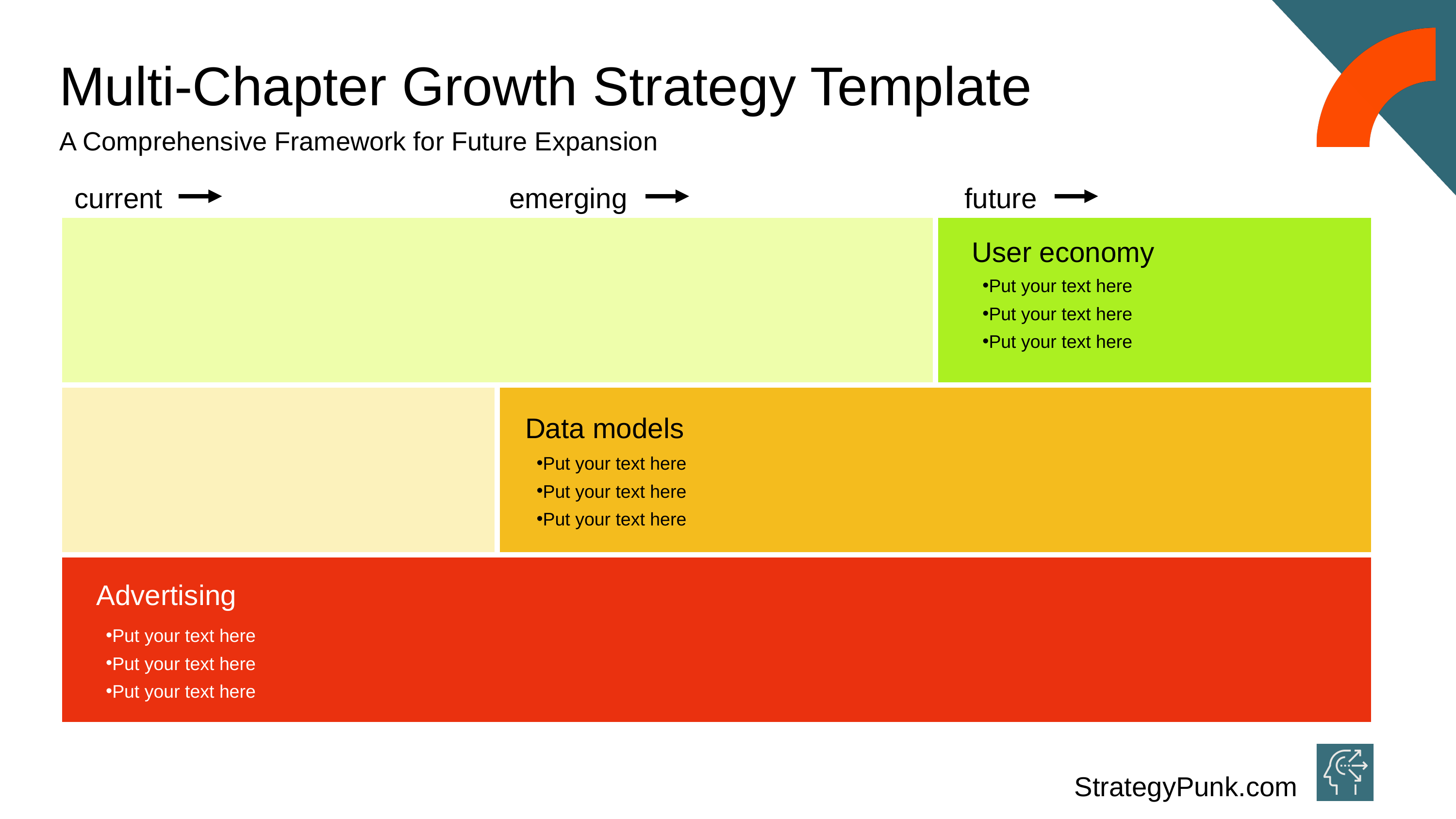

Multi-Chapter Growth Strategy Template
A Comprehensive Framework for Future Expansion
current
emerging
future
|  |  |  |
| --- | --- | --- |
|  |  |  |
|  |  |  |
User economy

Put your text here
Put your text here
Put your text here

Data models
Put your text here
Put your text here
Put your text here

Advertising
Put your text here
Put your text here
Put your text here

StrategyPunk.com